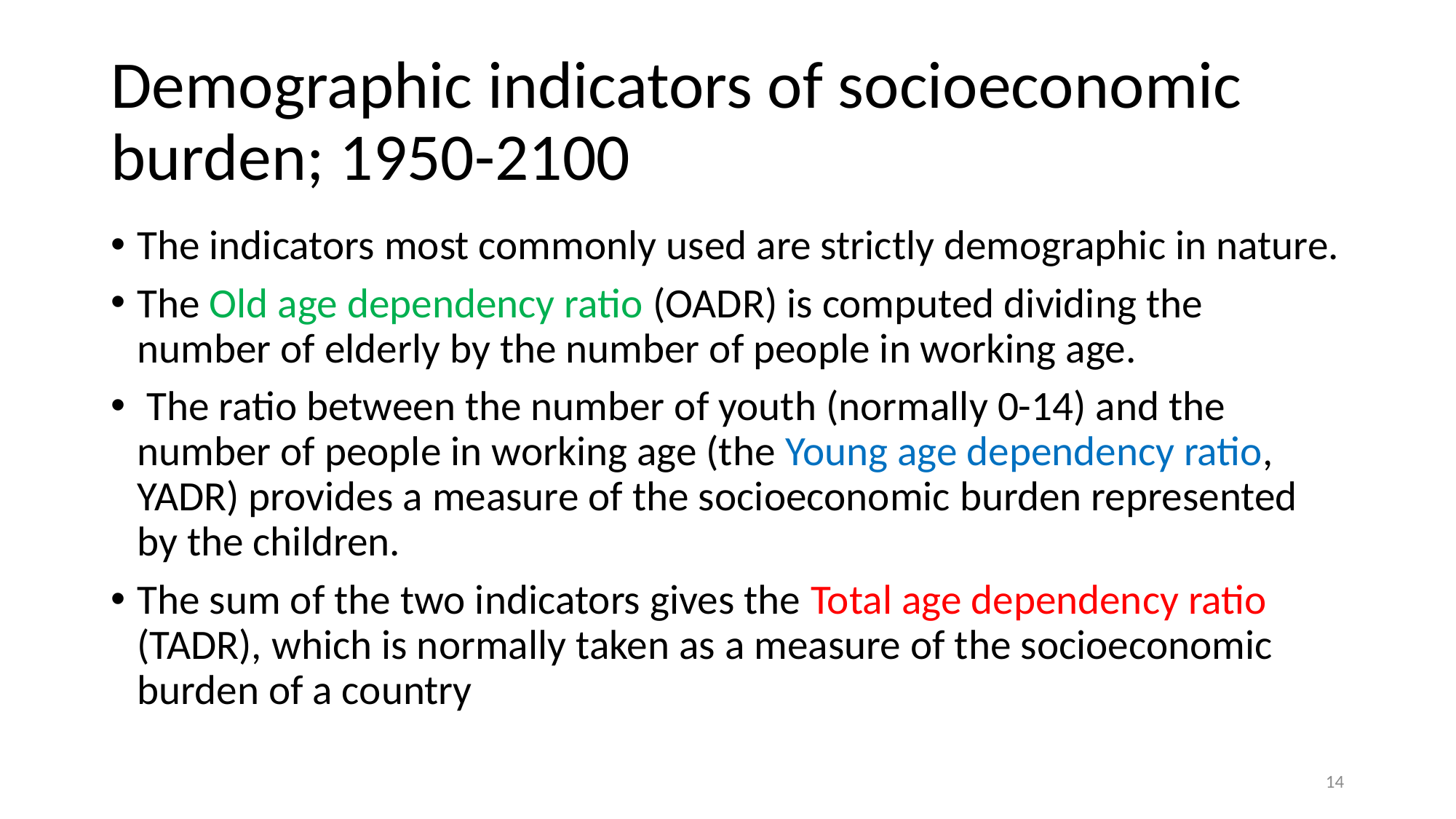

# Demographic indicators of socioeconomic burden; 1950-2100
The indicators most commonly used are strictly demographic in nature.
The Old age dependency ratio (OADR) is computed dividing the number of elderly by the number of people in working age.
 The ratio between the number of youth (normally 0-14) and the number of people in working age (the Young age dependency ratio, YADR) provides a measure of the socioeconomic burden represented by the children.
The sum of the two indicators gives the Total age dependency ratio (TADR), which is normally taken as a measure of the socioeconomic burden of a country
14